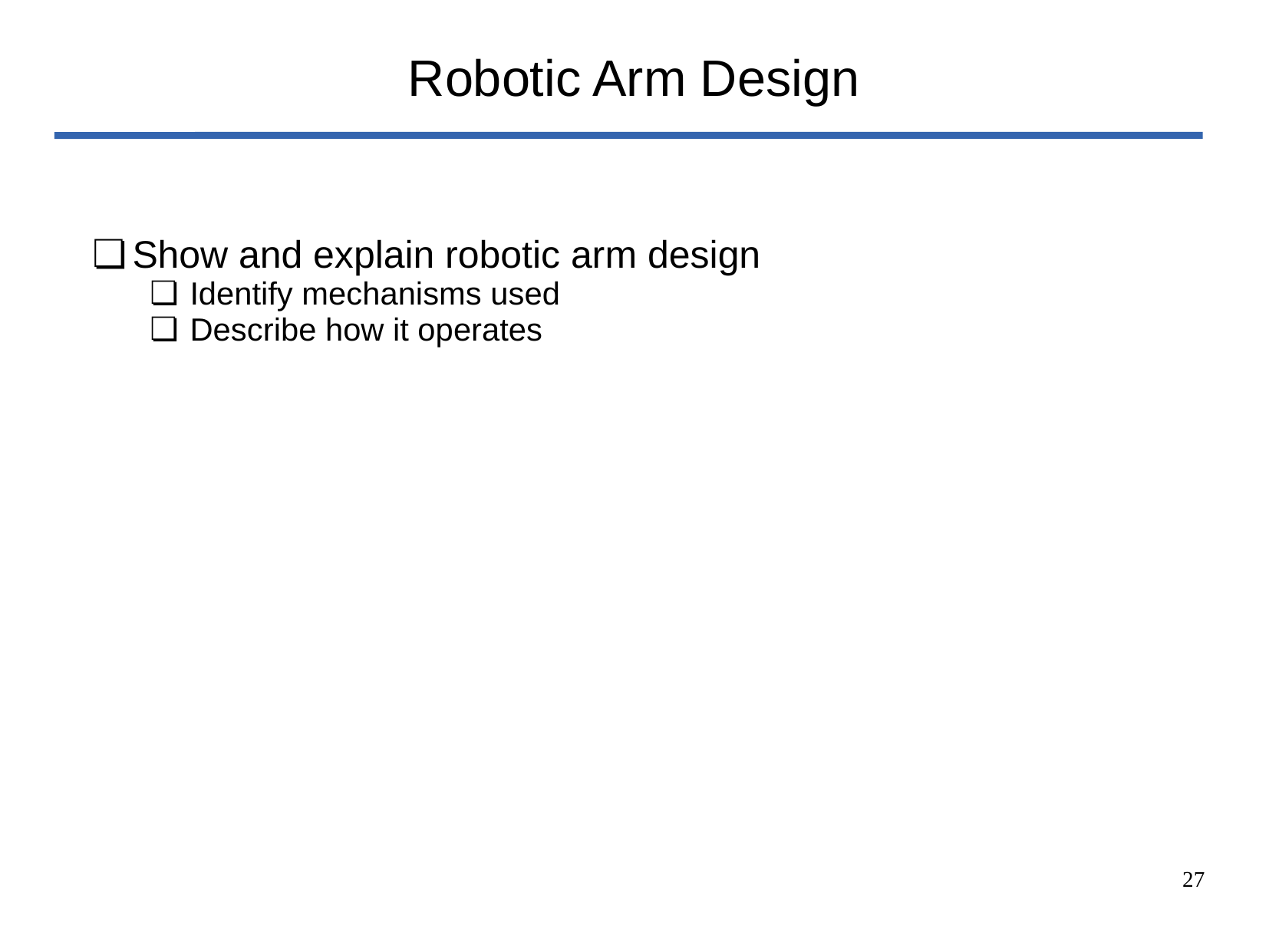

# Robotic Arm Design
Show and explain robotic arm design
Identify mechanisms used
Describe how it operates
27